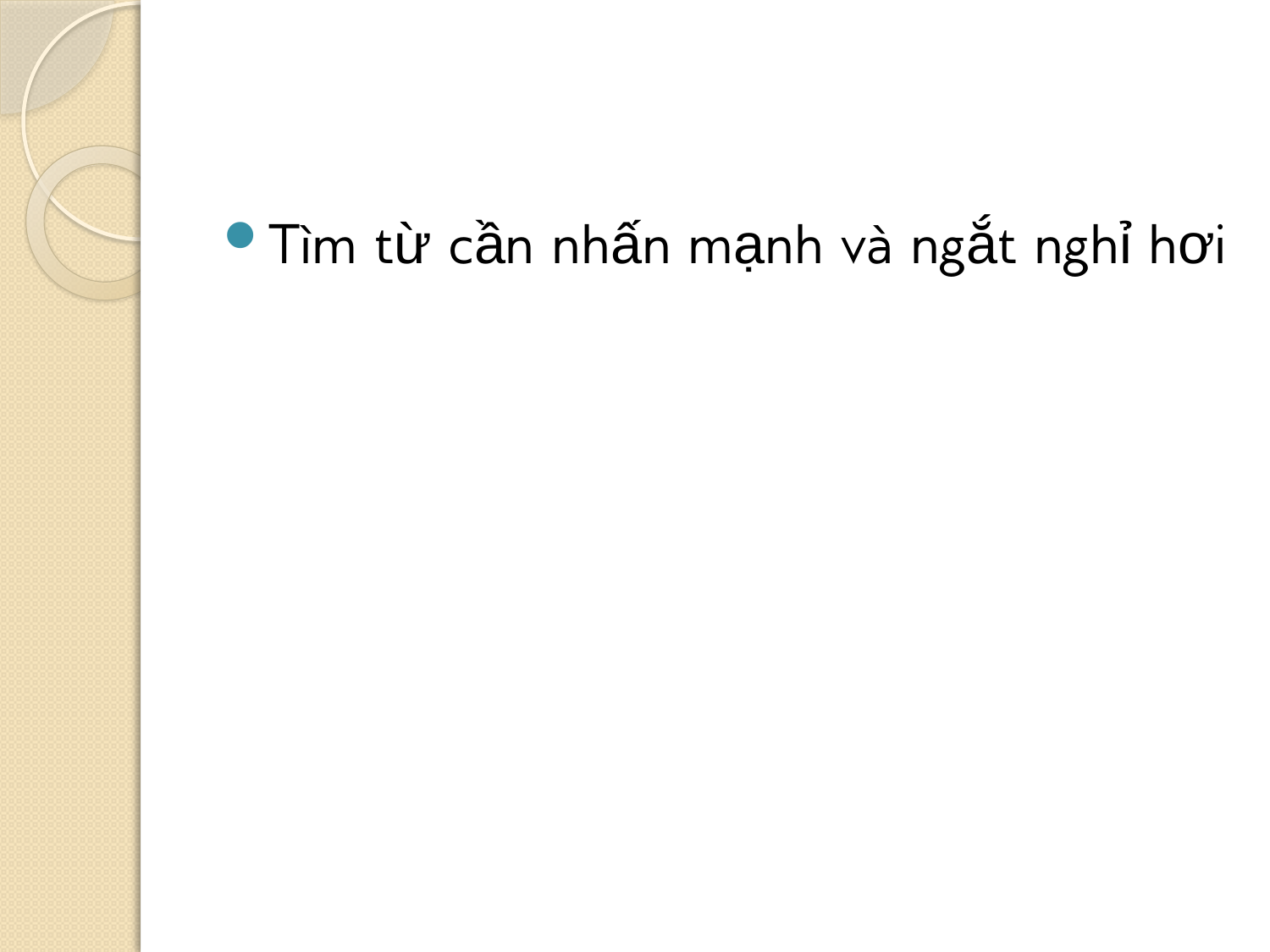

Tìm từ cần nhấn mạnh và ngắt nghỉ hơi